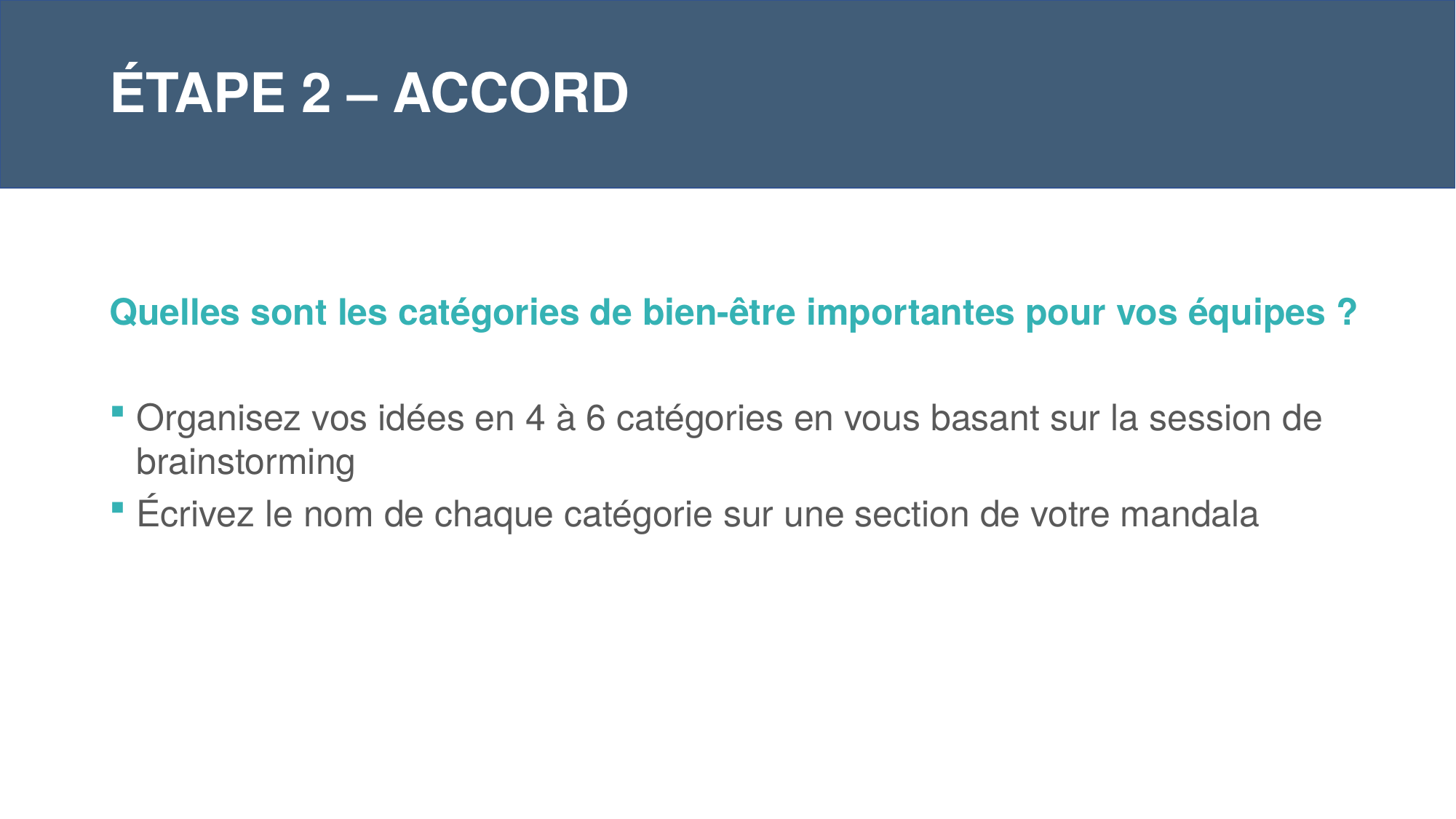

# ÉTAPE 2 – ACCORD
Quelles sont les catégories de bien-être importantes pour vos équipes ?

Organisez vos idées en 4 à 6 catégories en vous basant sur la session de brainstorming
Écrivez le nom de chaque catégorie sur une section de votre mandala